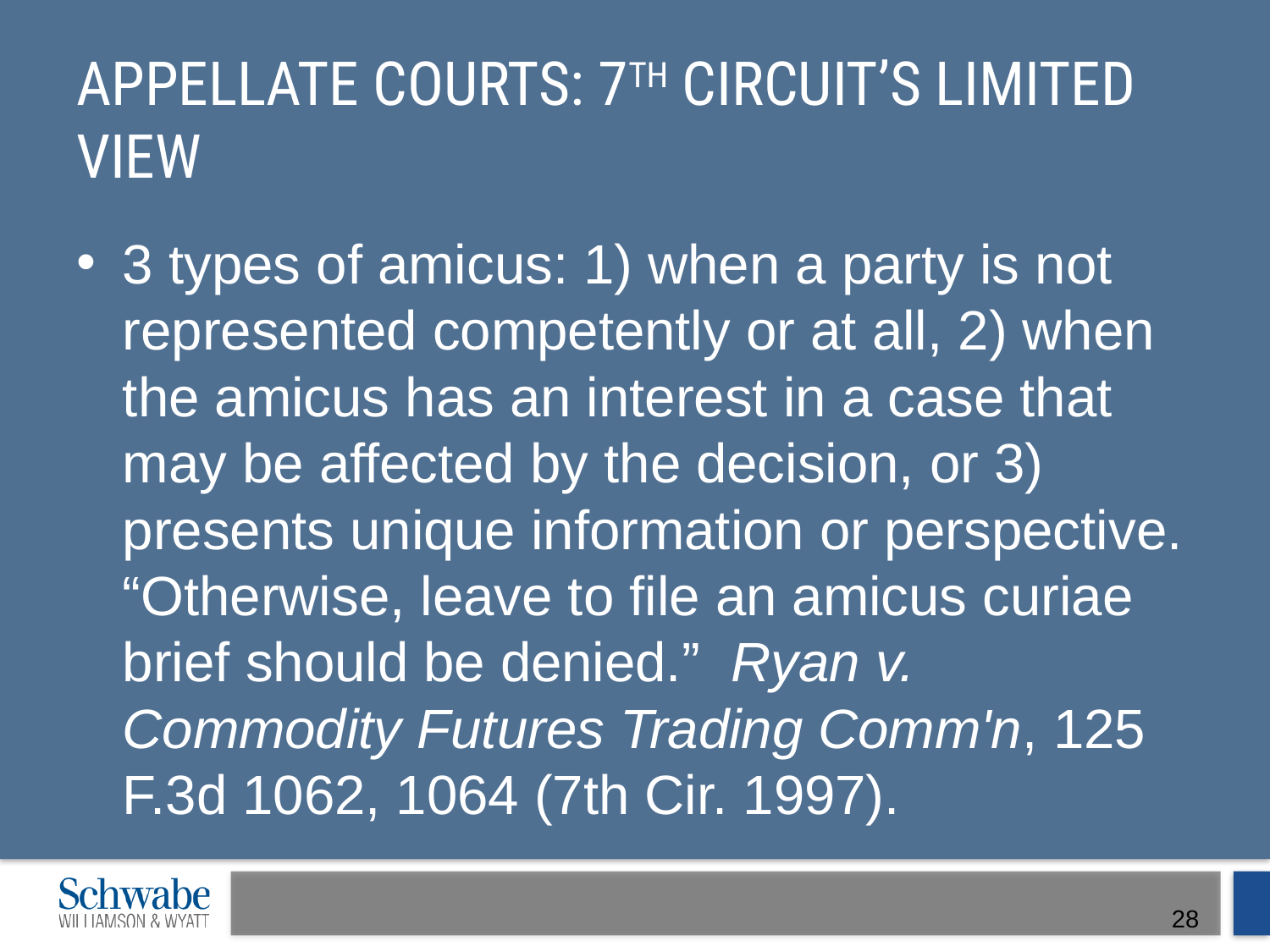

# Appellate Courts: 7th Circuit’s limited view
3 types of amicus: 1) when a party is not represented competently or at all, 2) when the amicus has an interest in a case that may be affected by the decision, or 3) presents unique information or perspective. “Otherwise, leave to file an amicus curiae brief should be denied.”  Ryan v. Commodity Futures Trading Comm'n, 125 F.3d 1062, 1064 (7th Cir. 1997).
28